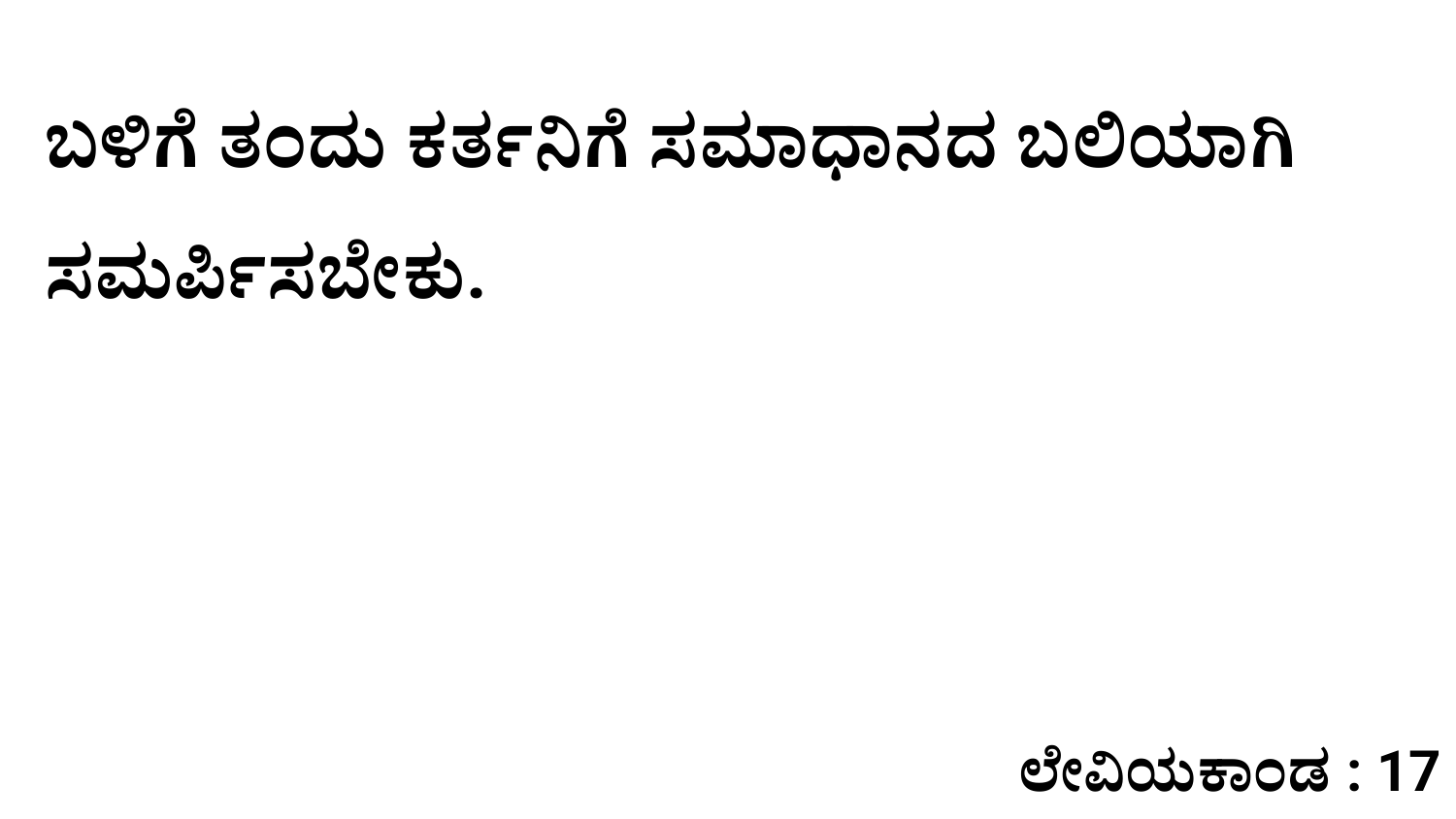

ಬಳಿಗೆ ತಂದು ಕರ್ತನಿಗೆ ಸಮಾಧಾನದ ಬಲಿಯಾಗಿ ಸಮರ್ಪಿಸಬೇಕು.
ಲೇವಿಯಕಾಂಡ : 17